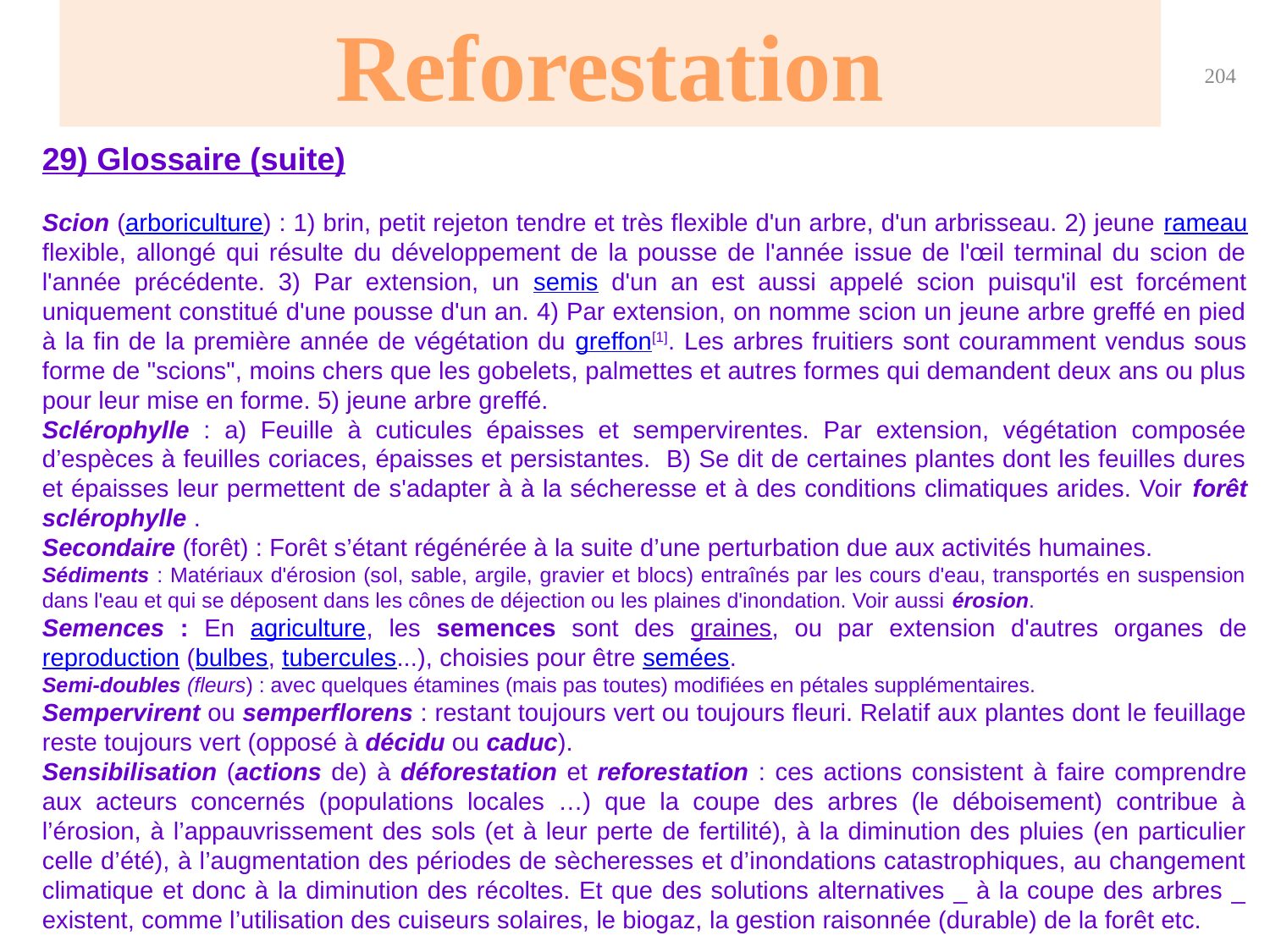

Reforestation
204
29) Glossaire (suite)

Scion (arboriculture) : 1) brin, petit rejeton tendre et très flexible d'un arbre, d'un arbrisseau. 2) jeune rameau flexible, allongé qui résulte du développement de la pousse de l'année issue de l'œil terminal du scion de l'année précédente. 3) Par extension, un semis d'un an est aussi appelé scion puisqu'il est forcément uniquement constitué d'une pousse d'un an. 4) Par extension, on nomme scion un jeune arbre greffé en pied à la fin de la première année de végétation du greffon[1]. Les arbres fruitiers sont couramment vendus sous forme de "scions", moins chers que les gobelets, palmettes et autres formes qui demandent deux ans ou plus pour leur mise en forme. 5) jeune arbre greffé.
Sclérophylle : a) Feuille à cuticules épaisses et sempervirentes. Par extension, végétation composée d’espèces à feuilles coriaces, épaisses et persistantes.  B) Se dit de certaines plantes dont les feuilles dures et épaisses leur permettent de s'adapter à à la sécheresse et à des conditions climatiques arides. Voir forêt sclérophylle .
Secondaire (forêt) : Forêt s’étant régénérée à la suite d’une perturbation due aux activités humaines.
Sédiments : Matériaux d'érosion (sol, sable, argile, gravier et blocs) entraînés par les cours d'eau, transportés en suspension dans l'eau et qui se déposent dans les cônes de déjection ou les plaines d'inondation. Voir aussi érosion.
Semences : En agriculture, les semences sont des graines, ou par extension d'autres organes de reproduction (bulbes, tubercules...), choisies pour être semées.
Semi-doubles (fleurs) : avec quelques étamines (mais pas toutes) modifiées en pétales supplémentaires.
Sempervirent ou semperflorens : restant toujours vert ou toujours fleuri. Relatif aux plantes dont le feuillage reste toujours vert (opposé à décidu ou caduc).
Sensibilisation (actions de) à déforestation et reforestation : ces actions consistent à faire comprendre aux acteurs concernés (populations locales …) que la coupe des arbres (le déboisement) contribue à l’érosion, à l’appauvrissement des sols (et à leur perte de fertilité), à la diminution des pluies (en particulier celle d’été), à l’augmentation des périodes de sècheresses et d’inondations catastrophiques, au changement climatique et donc à la diminution des récoltes. Et que des solutions alternatives _ à la coupe des arbres _ existent, comme l’utilisation des cuiseurs solaires, le biogaz, la gestion raisonnée (durable) de la forêt etc.